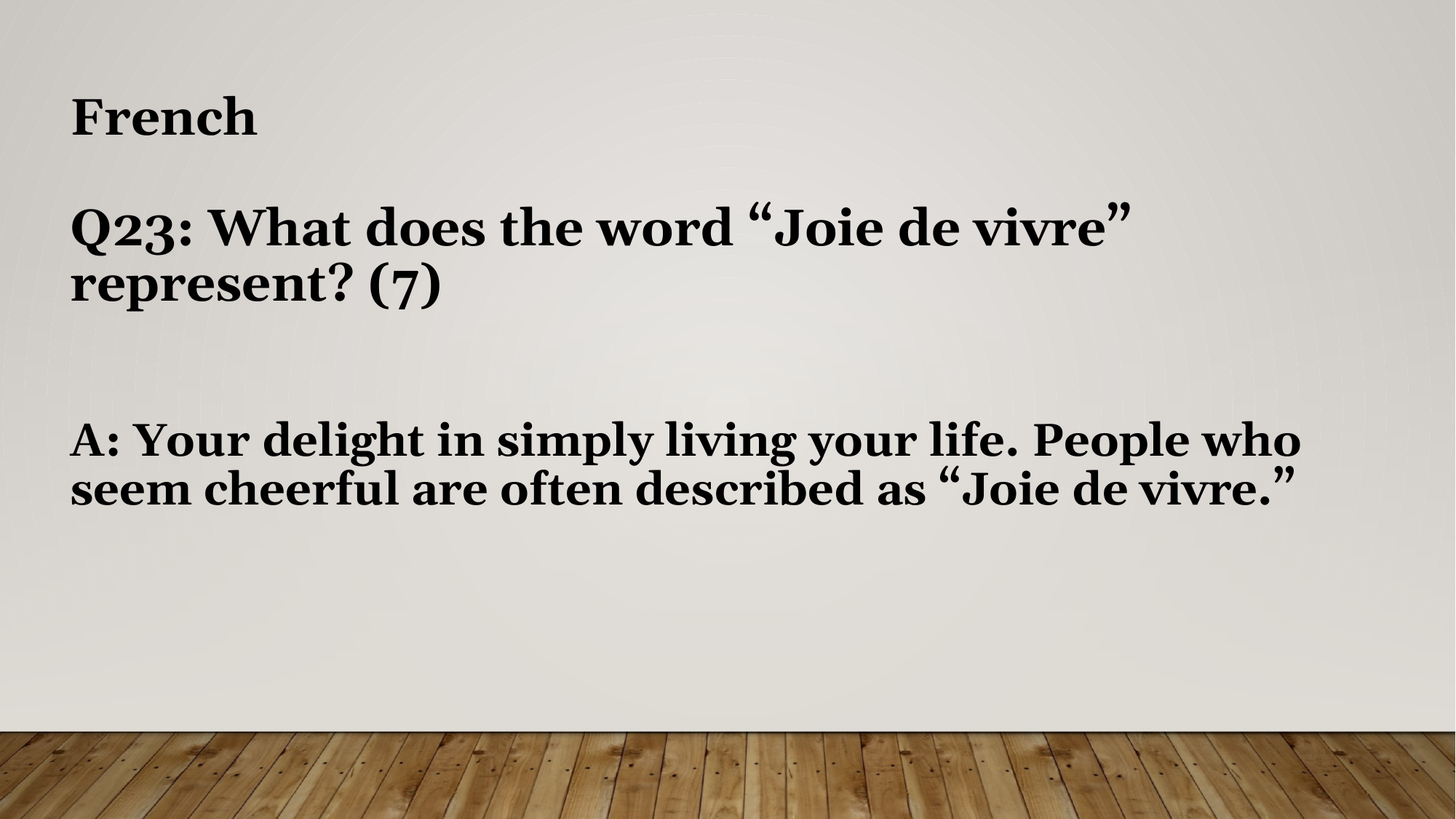

French
Q23: What does the word “Joie de vivre” represent? (7)
A: Your delight in simply living your life. People who seem cheerful are often described as “Joie de vivre.”